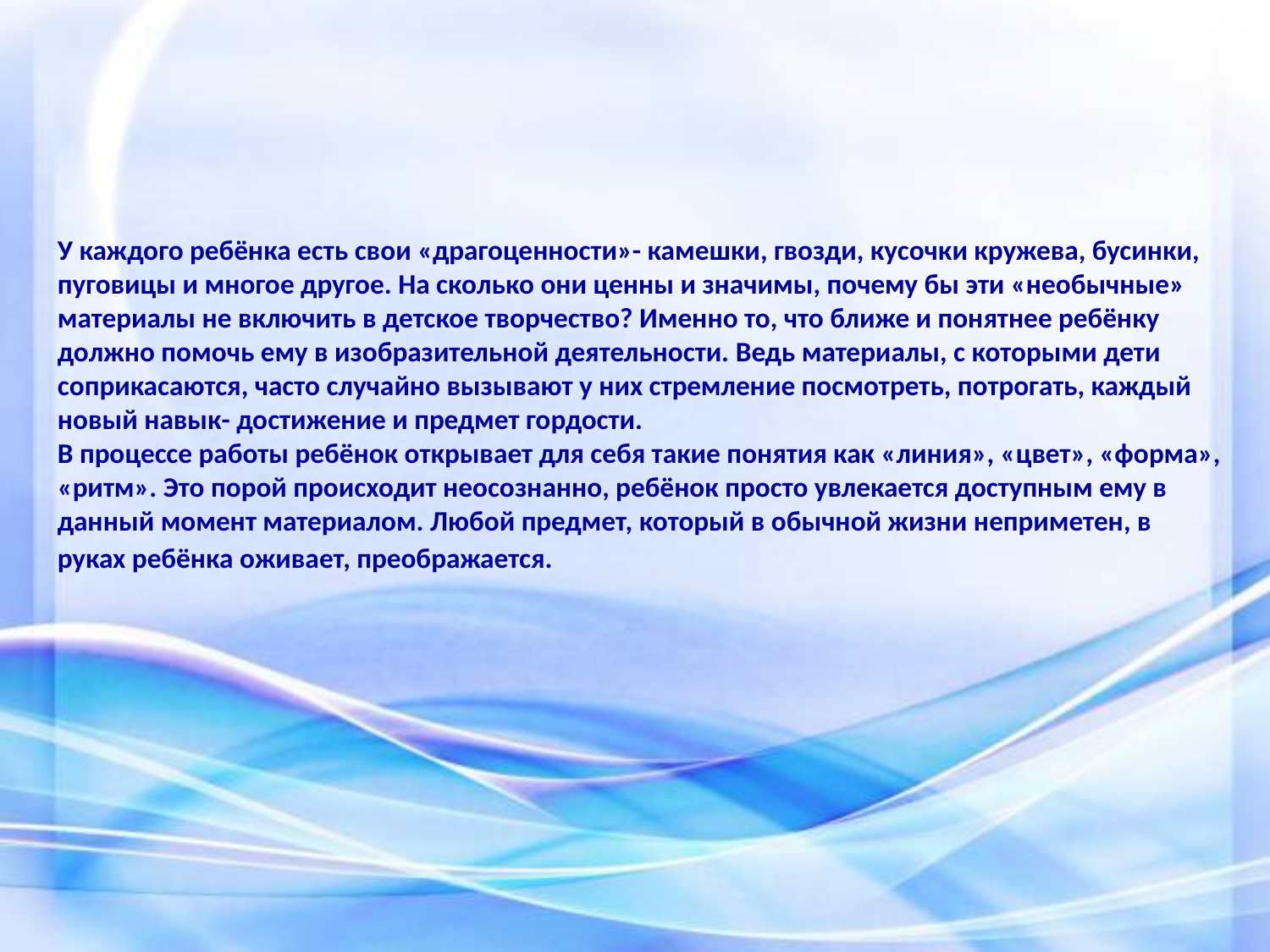

У каждого ребёнка есть свои «драгоценности»- камешки, гвозди, кусочки кружева, бусинки, пуговицы и многое другое. На сколько они ценны и значимы, почему бы эти «необычные» материалы не включить в детское творчество? Именно то, что ближе и понятнее ребёнку должно помочь ему в изобразительной деятельности. Ведь материалы, с которыми дети соприкасаются, часто случайно вызывают у них стремление посмотреть, потрогать, каждый новый навык- достижение и предмет гордости.
В процессе работы ребёнок открывает для себя такие понятия как «линия», «цвет», «форма», «ритм». Это порой происходит неосознанно, ребёнок просто увлекается доступным ему в данный момент материалом. Любой предмет, который в обычной жизни неприметен, в руках ребёнка оживает, преображается.